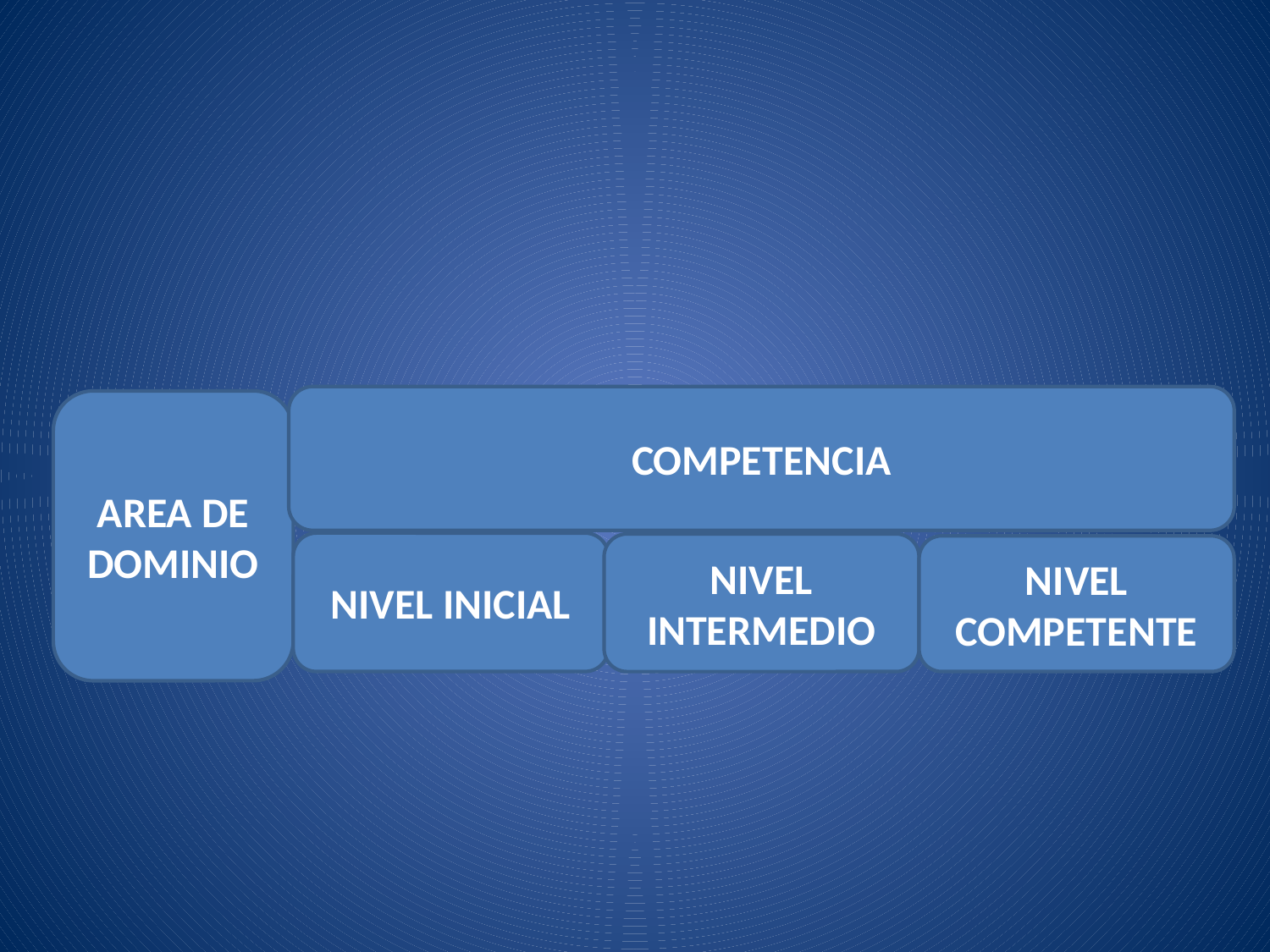

COMPETENCIA

AREA DE DOMINIO

NIVEL INICIAL
NIVEL INTERMEDIO
NIVEL COMPETENTE